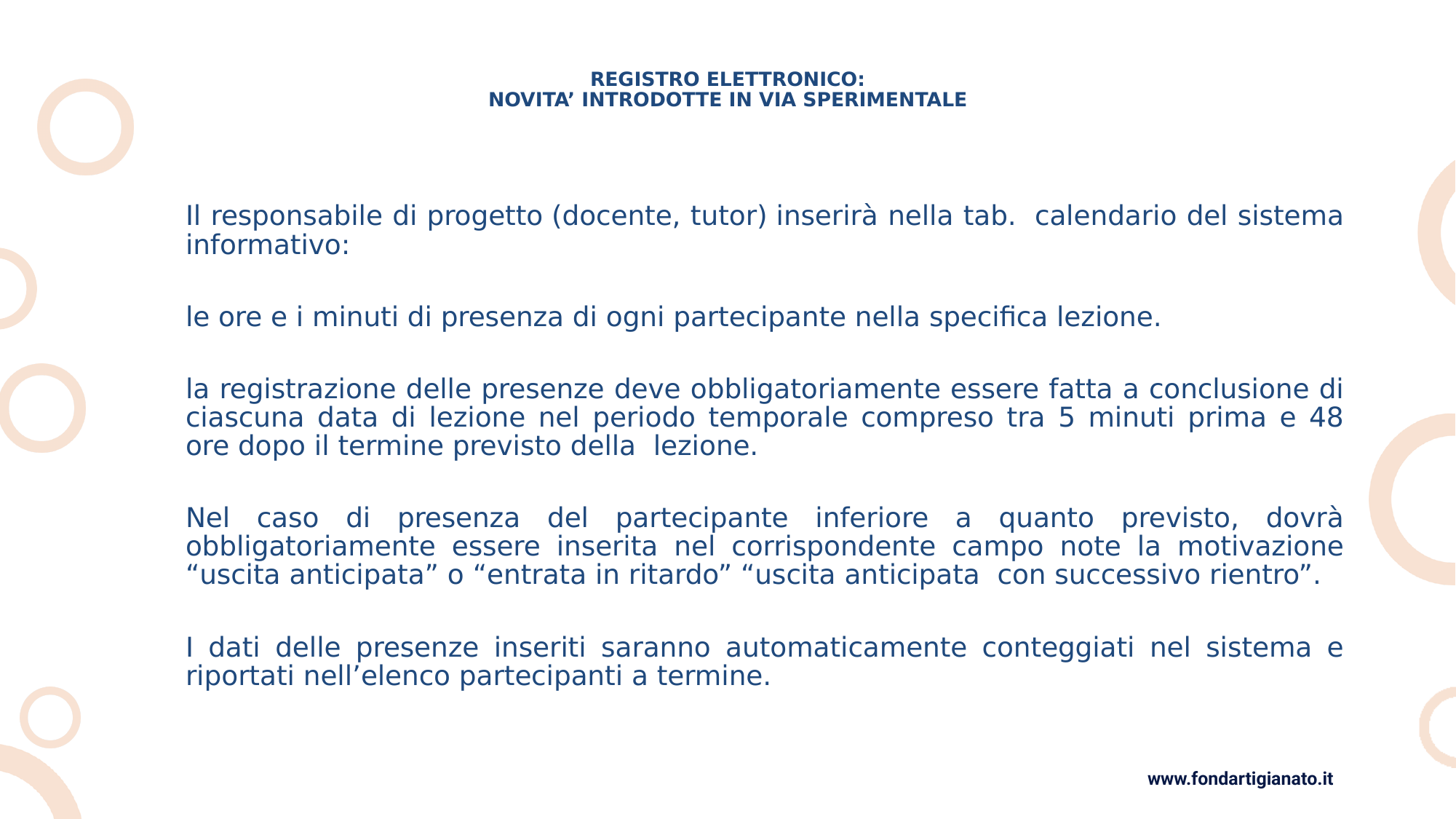

# REGISTRO ELETTRONICO: NOVITA’ INTRODOTTE IN VIA SPERIMENTALE
Il responsabile di progetto (docente, tutor) inserirà nella tab.  calendario del sistema informativo:

le ore e i minuti di presenza di ogni partecipante nella specifica lezione.

la registrazione delle presenze deve obbligatoriamente essere fatta a conclusione di ciascuna data di lezione nel periodo temporale compreso tra 5 minuti prima e 48 ore dopo il termine previsto della  lezione.

Nel caso di presenza del partecipante inferiore a quanto previsto, dovrà obbligatoriamente essere inserita nel corrispondente campo note la motivazione “uscita anticipata” o “entrata in ritardo” “uscita anticipata  con successivo rientro”.

I dati delle presenze inseriti saranno automaticamente conteggiati nel sistema e riportati nell’elenco partecipanti a termine.